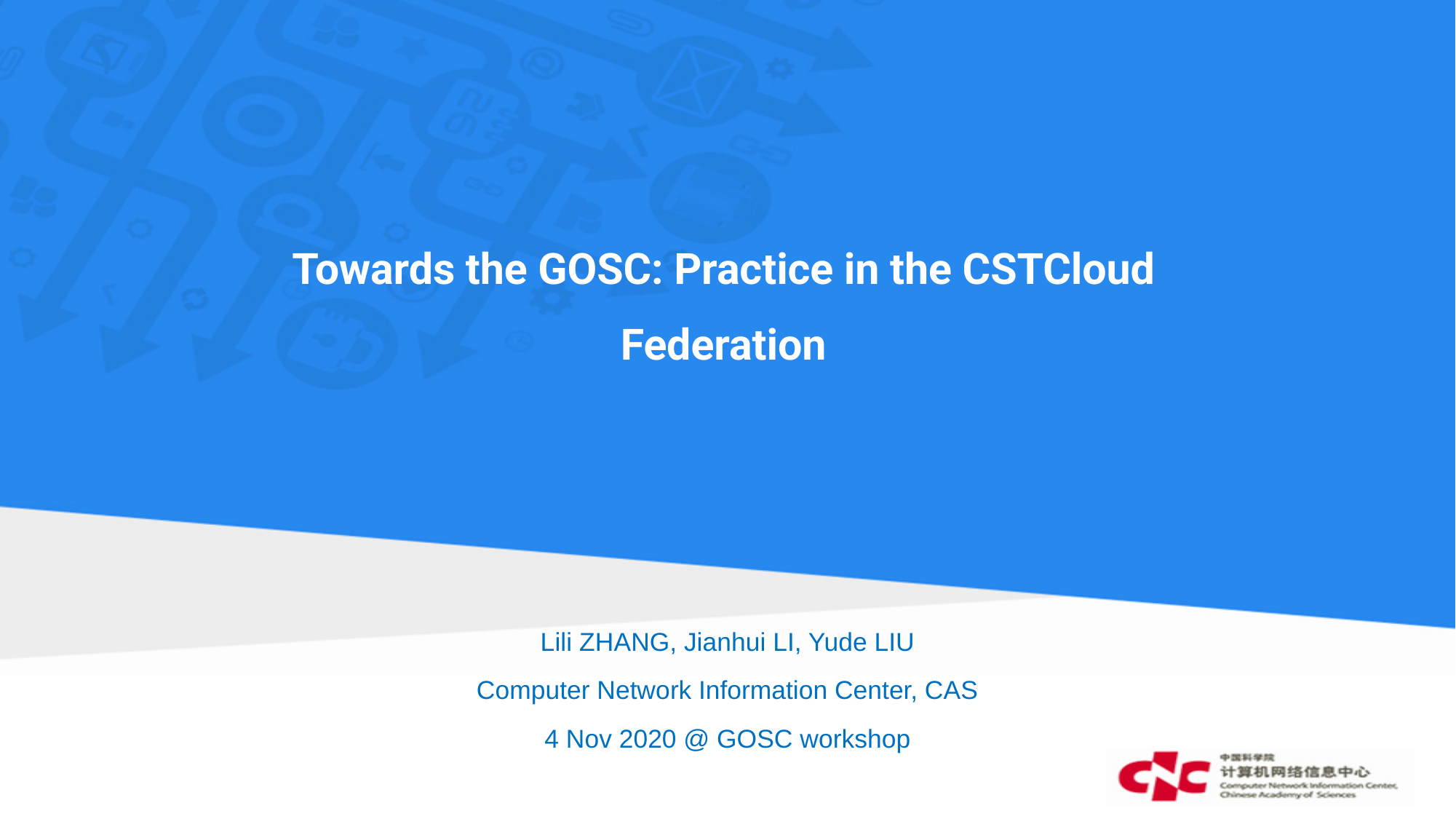

# Towards the GOSC: Practice in the CSTCloud Federation
Lili ZHANG, Jianhui LI, Yude LIU
Computer Network Information Center, CAS
4 Nov 2020 @ GOSC workshop